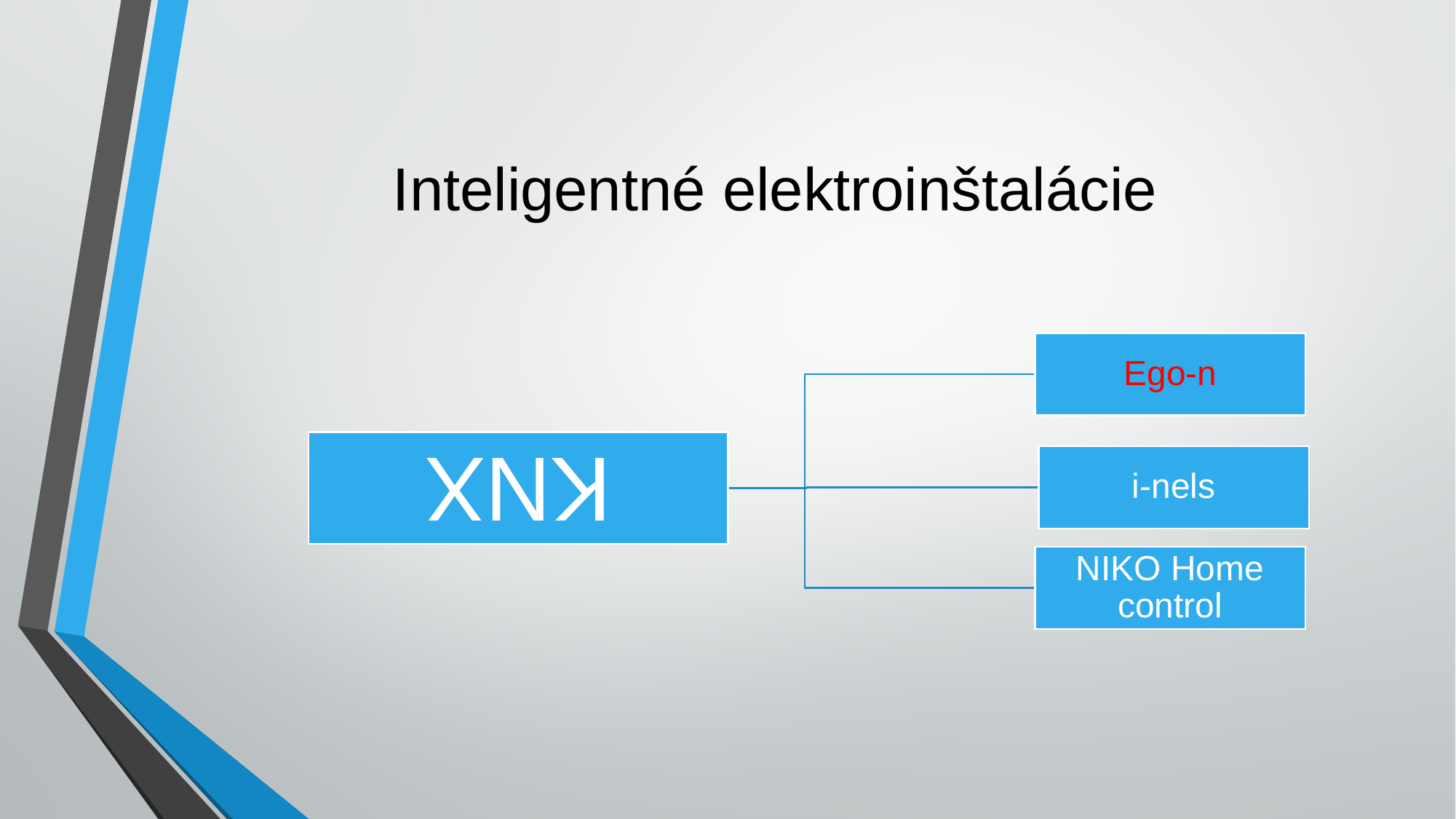

# Inteligentné elektroinštalácie

KNX
i-nels
NIKO Home control
Ego-n